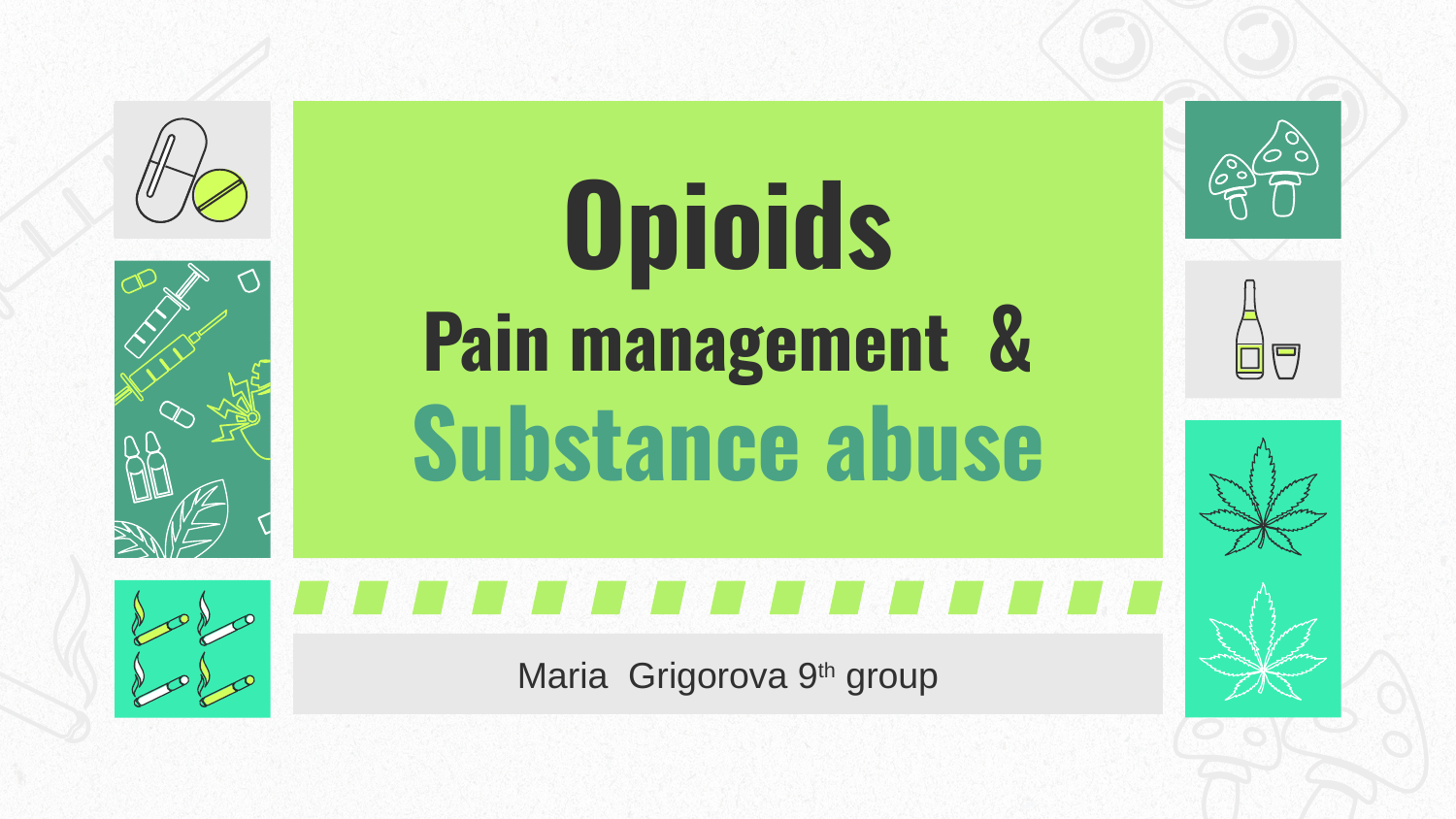

# Opioids Pain management  & Substance abuse

Maria  Grigorova 9th group